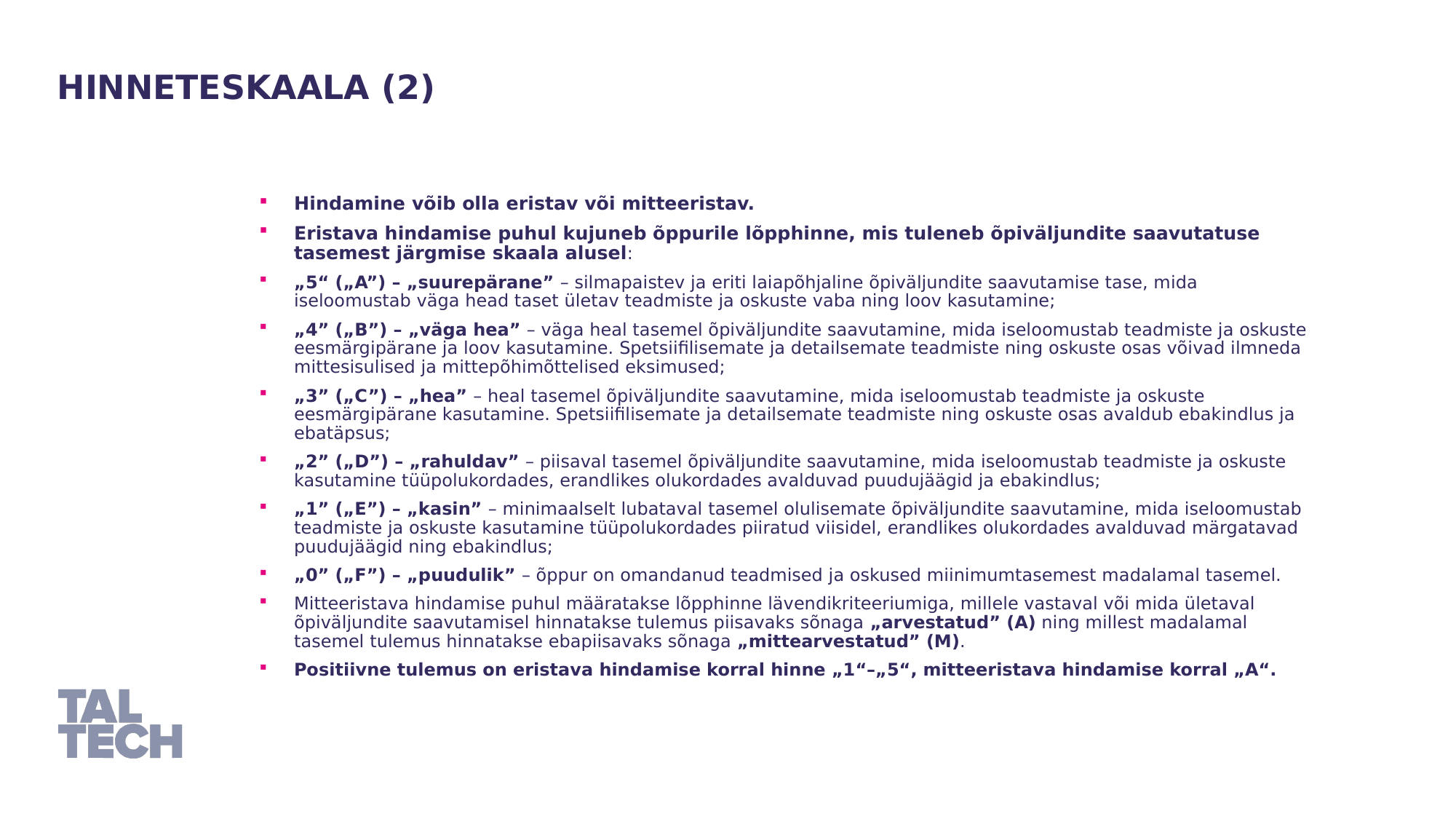

Hinneteskaala (2)
Hindamine võib olla eristav või mitteeristav.
Eristava hindamise puhul kujuneb õppurile lõpphinne, mis tuleneb õpiväljundite saavutatuse tasemest järgmise skaala alusel:
„5“ („A”) – „suurepärane” – silmapaistev ja eriti laiapõhjaline õpiväljundite saavutamise tase, mida iseloomustab väga head taset ületav teadmiste ja oskuste vaba ning loov kasutamine;
„4” („B”) – „väga hea” – väga heal tasemel õpiväljundite saavutamine, mida iseloomustab teadmiste ja oskuste eesmärgipärane ja loov kasutamine. Spetsiifilisemate ja detailsemate teadmiste ning oskuste osas võivad ilmneda mittesisulised ja mittepõhimõttelised eksimused;
„3” („C”) – „hea” – heal tasemel õpiväljundite saavutamine, mida iseloomustab teadmiste ja oskuste eesmärgipärane kasutamine. Spetsiifilisemate ja detailsemate teadmiste ning oskuste osas avaldub ebakindlus ja ebatäpsus;
„2” („D”) – „rahuldav” – piisaval tasemel õpiväljundite saavutamine, mida iseloomustab teadmiste ja oskuste kasutamine tüüpolukordades, erandlikes olukordades avalduvad puudujäägid ja ebakindlus;
„1” („E”) – „kasin” – minimaalselt lubataval tasemel olulisemate õpiväljundite saavutamine, mida iseloomustab teadmiste ja oskuste kasutamine tüüpolukordades piiratud viisidel, erandlikes olukordades avalduvad märgatavad puudujäägid ning ebakindlus;
„0” („F”) – „puudulik” – õppur on omandanud teadmised ja oskused miinimumtasemest madalamal tasemel.
Mitteeristava hindamise puhul määratakse lõpphinne lävendikriteeriumiga, millele vastaval või mida ületaval õpiväljundite saavutamisel hinnatakse tulemus piisavaks sõnaga „arvestatud” (A) ning millest madalamal tasemel tulemus hinnatakse ebapiisavaks sõnaga „mittearvestatud” (M).
Positiivne tulemus on eristava hindamise korral hinne „1“–„5“, mitteeristava hindamise korral „A“.